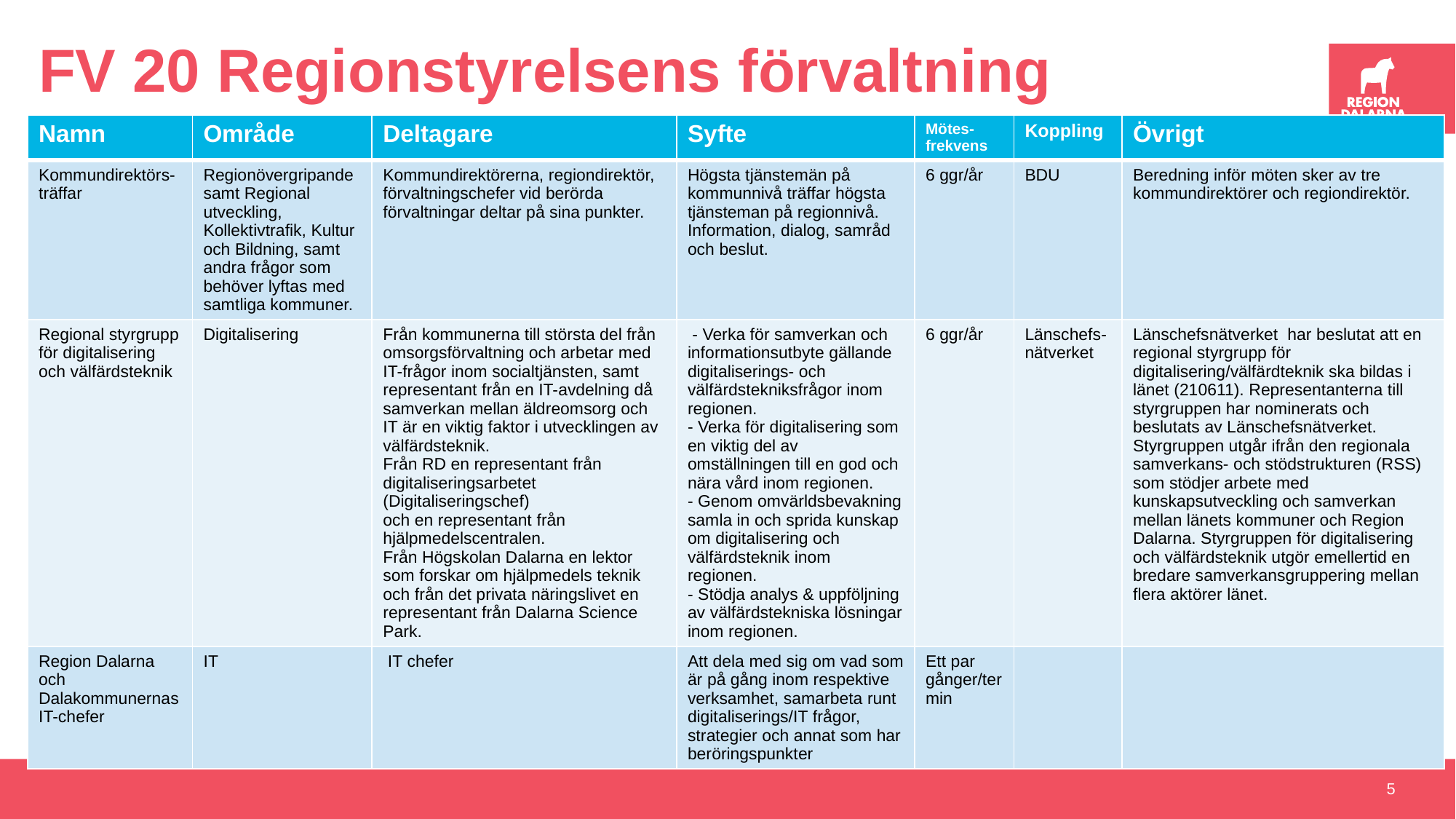

# FV 20 Regionstyrelsens förvaltning
| Namn | Område | Deltagare | Syfte | Mötes-frekvens | Koppling | Övrigt |
| --- | --- | --- | --- | --- | --- | --- |
| Kommundirektörs-träffar | Regionövergripande samt Regional utveckling, Kollektivtrafik, Kultur och Bildning, samt andra frågor som behöver lyftas med samtliga kommuner. | Kommundirektörerna, regiondirektör, förvaltningschefer vid berörda förvaltningar deltar på sina punkter. | Högsta tjänstemän på kommunnivå träffar högsta tjänsteman på regionnivå. Information, dialog, samråd och beslut. | 6 ggr/år | BDU | Beredning inför möten sker av tre kommundirektörer och regiondirektör. |
| Regional styrgrupp för digitalisering och välfärdsteknik | Digitalisering | Från kommunerna till största del från omsorgsförvaltning och arbetar med IT-frågor inom socialtjänsten, samt representant från en IT-avdelning då samverkan mellan äldreomsorg och IT är en viktig faktor i utvecklingen av välfärdsteknik. Från RD en representant från digitaliseringsarbetet (Digitaliseringschef) och en representant från hjälpmedelscentralen. Från Högskolan Dalarna en lektor som forskar om hjälpmedels teknik och från det privata näringslivet en representant från Dalarna Science Park. | - Verka för samverkan och informationsutbyte gällande digitaliserings- och välfärdstekniksfrågor inom regionen. - Verka för digitalisering som en viktig del av omställningen till en god och nära vård inom regionen. - Genom omvärldsbevakning samla in och sprida kunskap om digitalisering och välfärdsteknik inom regionen. - Stödja analys & uppföljning av välfärdstekniska lösningar inom regionen. | 6 ggr/år | Länschefs-nätverket | Länschefsnätverket har beslutat att en regional styrgrupp för digitalisering/välfärdteknik ska bildas i länet (210611). Representanterna till styrgruppen har nominerats och beslutats av Länschefsnätverket. Styrgruppen utgår ifrån den regionala samverkans- och stödstrukturen (RSS) som stödjer arbete med kunskapsutveckling och samverkan mellan länets kommuner och Region Dalarna. Styrgruppen för digitalisering och välfärdsteknik utgör emellertid en bredare samverkansgruppering mellan flera aktörer länet. |
| Region Dalarna och Dalakommunernas IT-chefer | IT | IT chefer | Att dela med sig om vad som är på gång inom respektive verksamhet, samarbeta runt digitaliserings/IT frågor, strategier och annat som har beröringspunkter | Ett par gånger/termin |  |  |

5